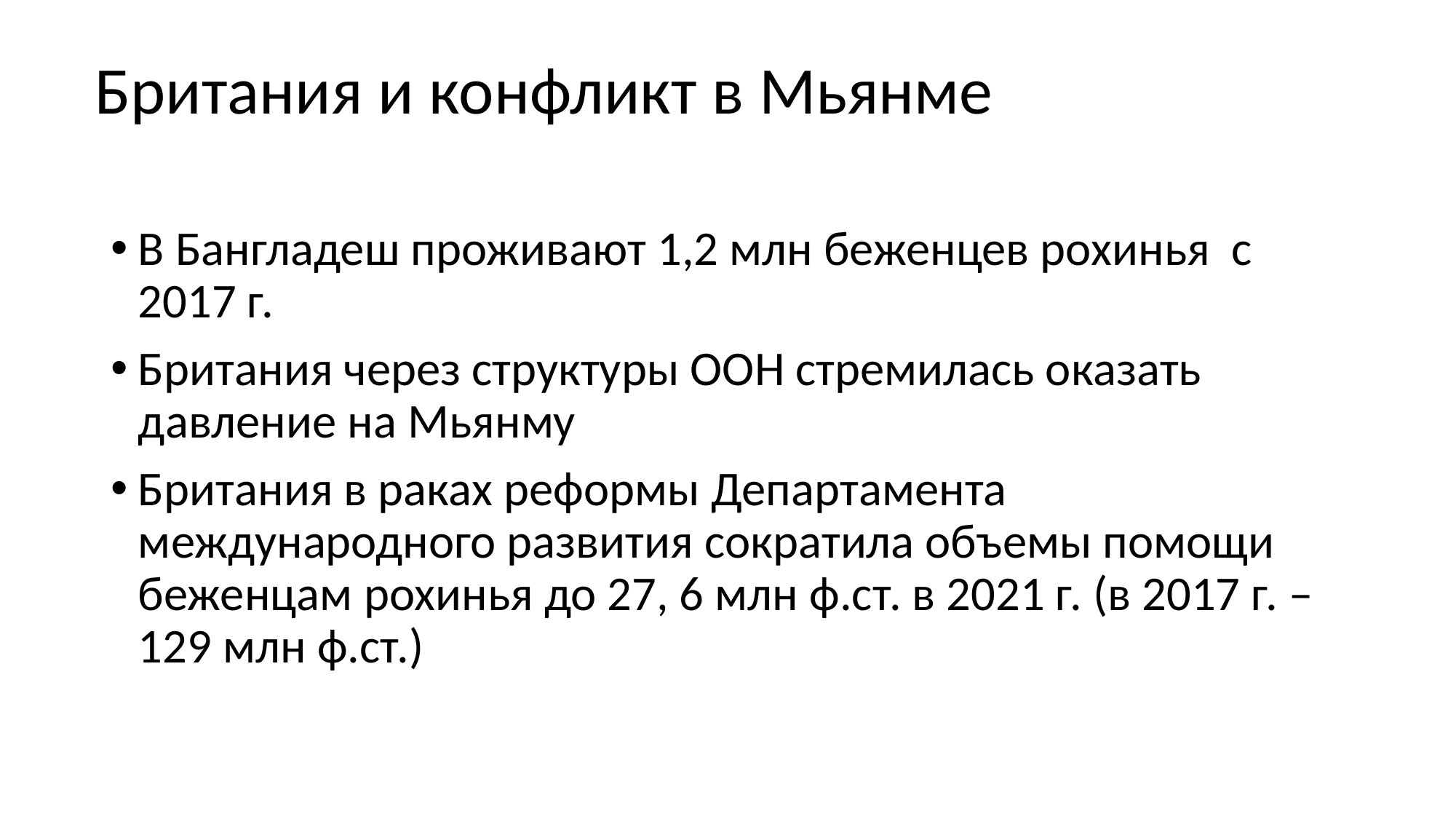

# Британия и конфликт в Мьянме
В Бангладеш проживают 1,2 млн беженцев рохинья  с 2017 г.
Британия через структуры ООН стремилась оказать давление на Мьянму
Британия в раках реформы Департамента международного развития сократила объемы помощи беженцам рохинья до 27, 6 млн ф.ст. в 2021 г. (в 2017 г. – 129 млн ф.ст.)